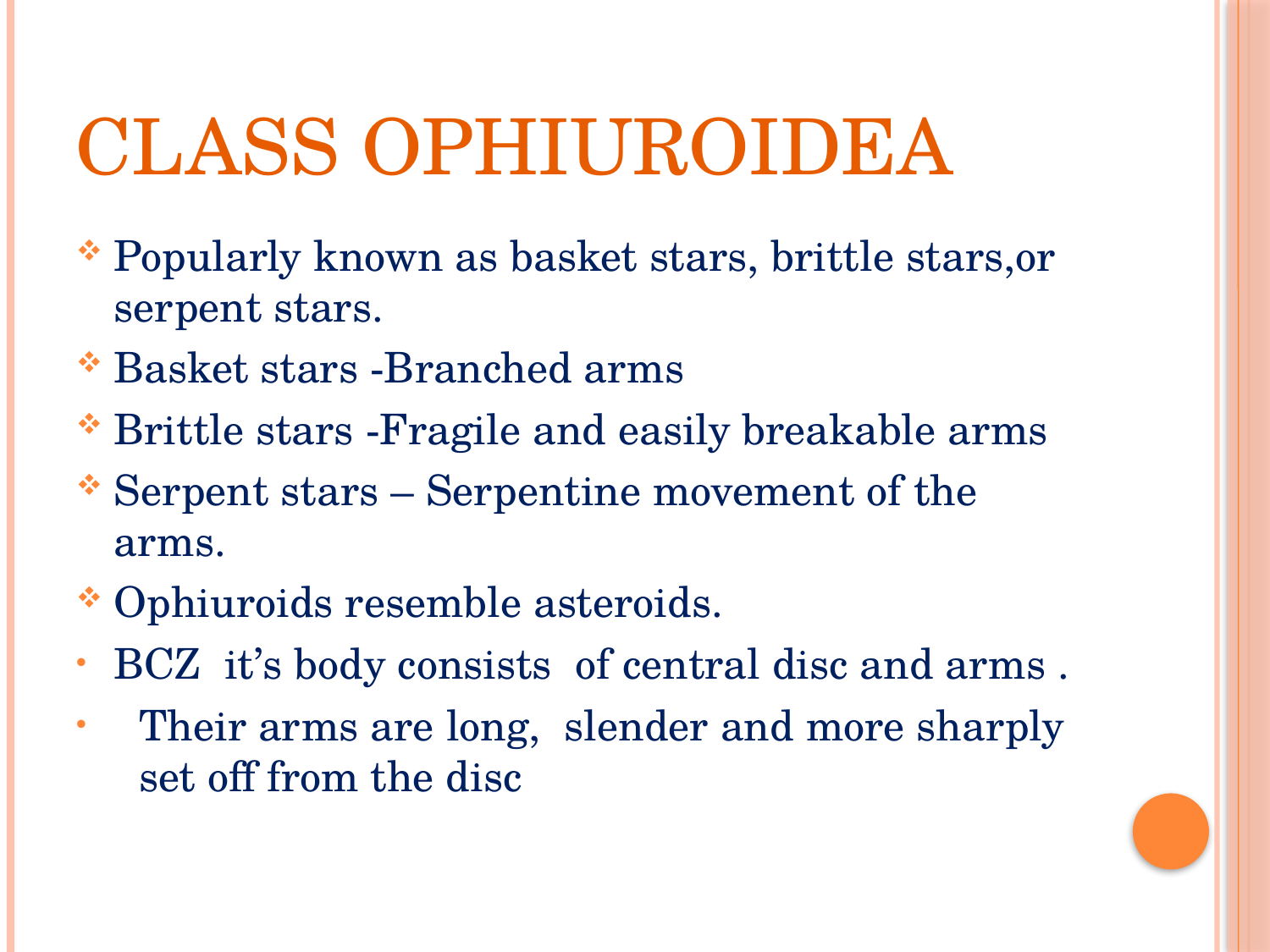

# Class ophiuroidea
Popularly known as basket stars, brittle stars,or serpent stars.
Basket stars -Branched arms
Brittle stars -Fragile and easily breakable arms
Serpent stars – Serpentine movement of the arms.
Ophiuroids resemble asteroids.
BCZ  it’s body consists  of central disc and arms .
Their arms are long,  slender and more sharply set off from the disc